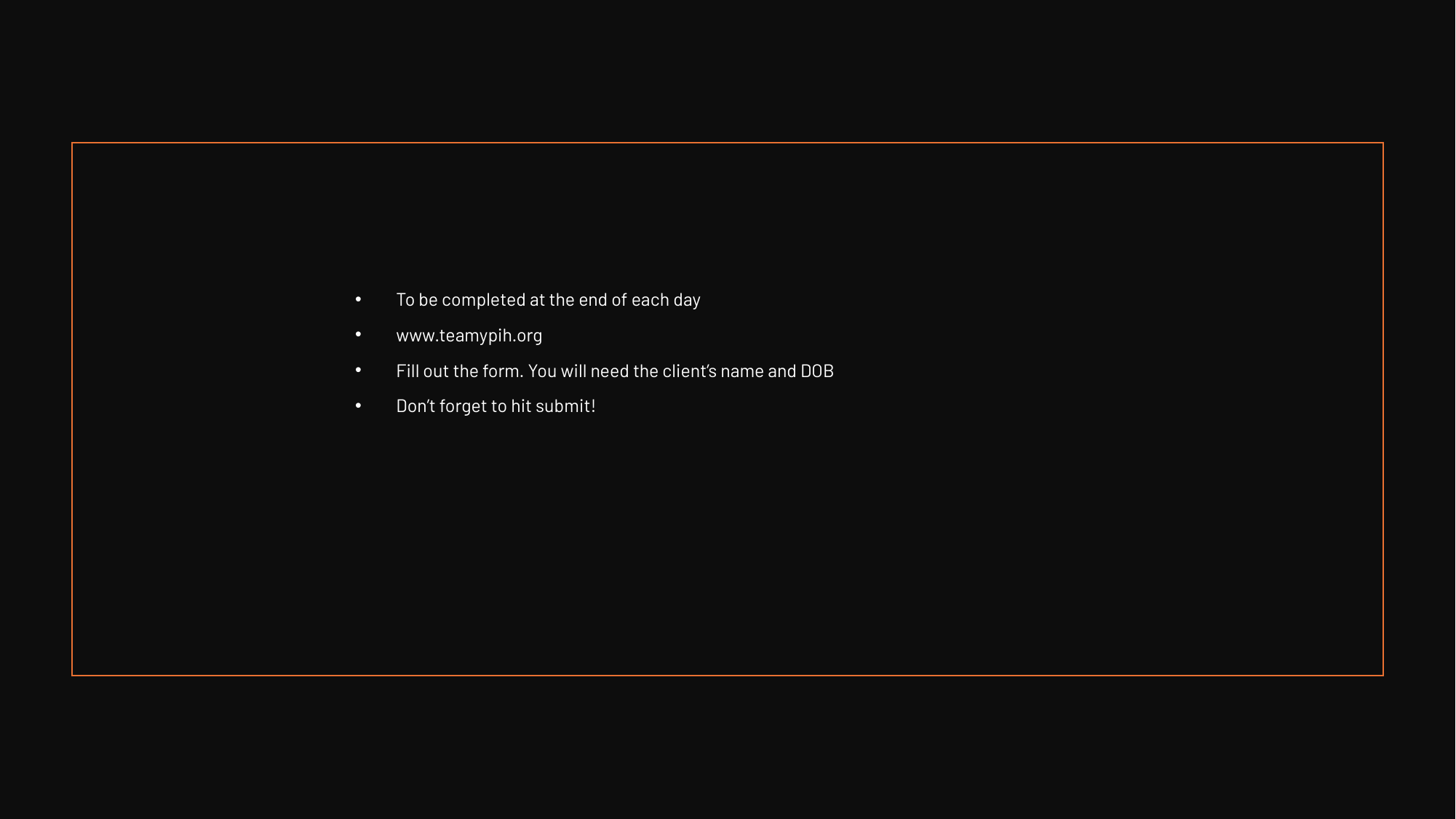

To be completed at the end of each day
www.teamypih.org
Fill out the form. You will need the client’s name and DOB
Don’t forget to hit submit!